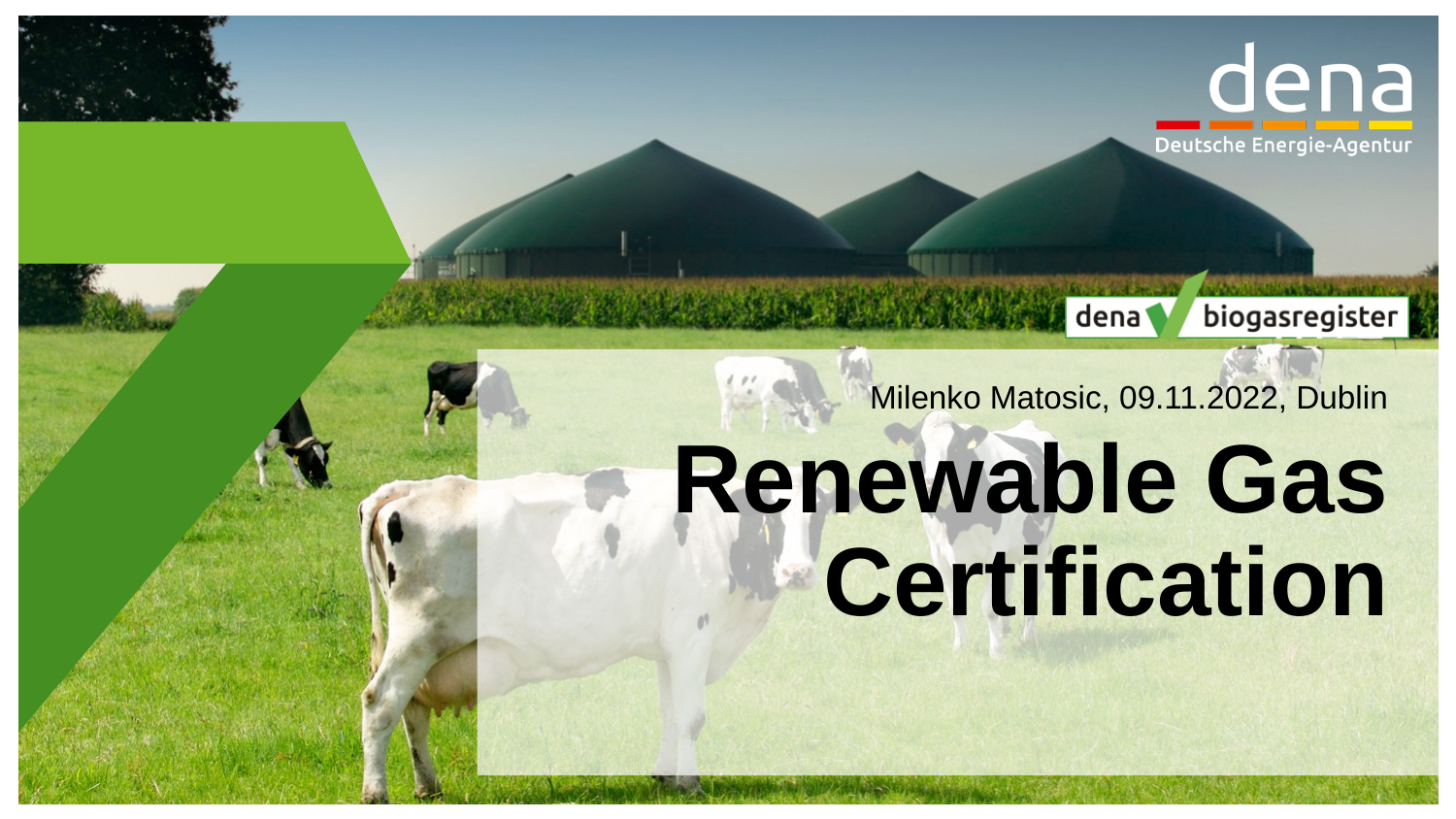

Milenko Matosic, 09.11.2022, Dublin

# Renewable Gas Certification